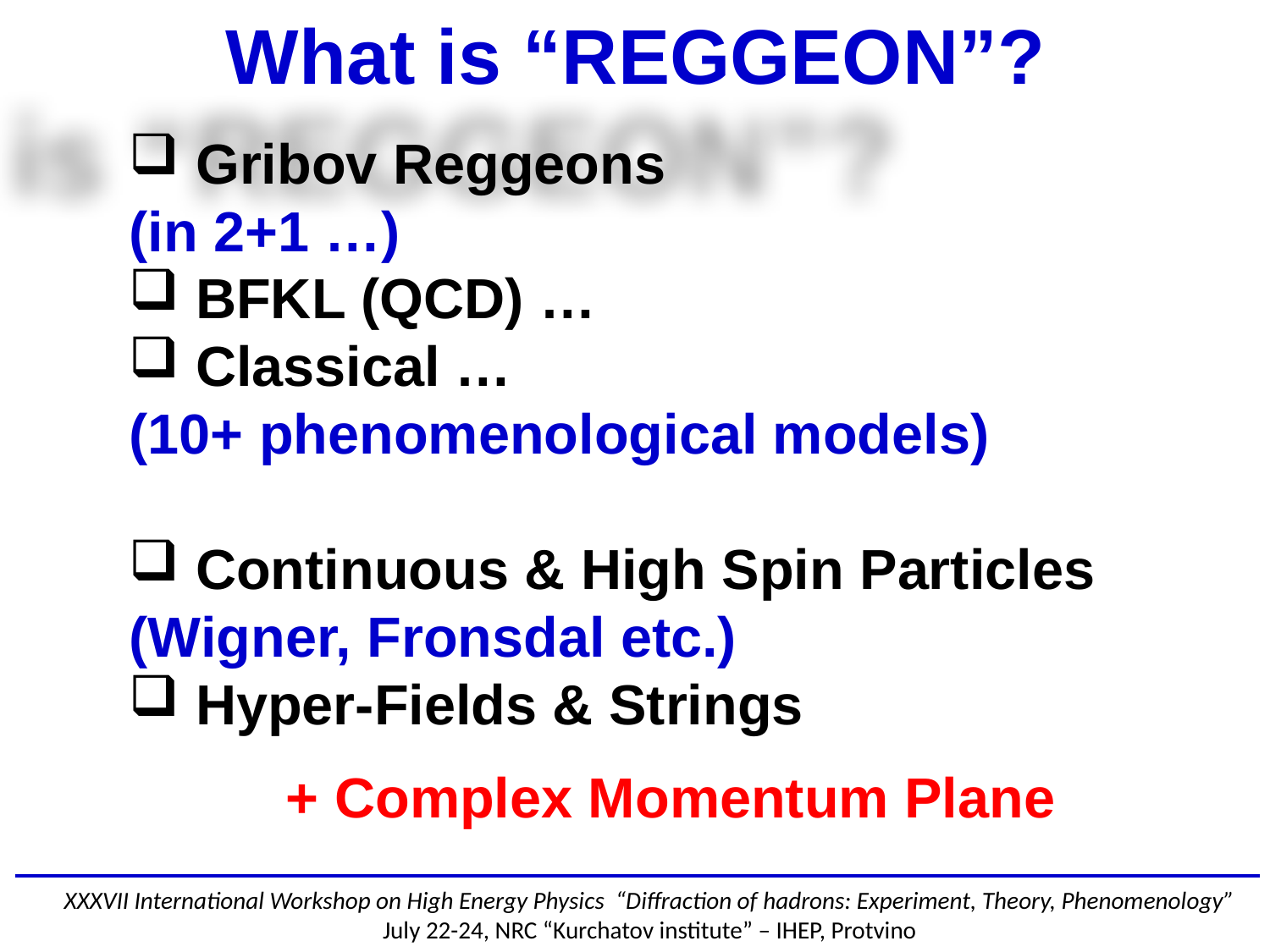

What is “REGGEON”?
 Gribov Reggeons
(in 2+1 …)
 BFKL (QCD) …
 Classical …
(10+ phenomenological models)

 Continuous & High Spin Particles
(Wigner, Fronsdal etc.)
 Hyper-Fields & Strings

          + Complex Momentum Plane
XXXVII International Workshop on High Energy Physics  “Diffraction of hadrons: Experiment, Theory, Phenomenology”
July 22-24, NRC “Kurchatov institute” – IHEP, Protvino